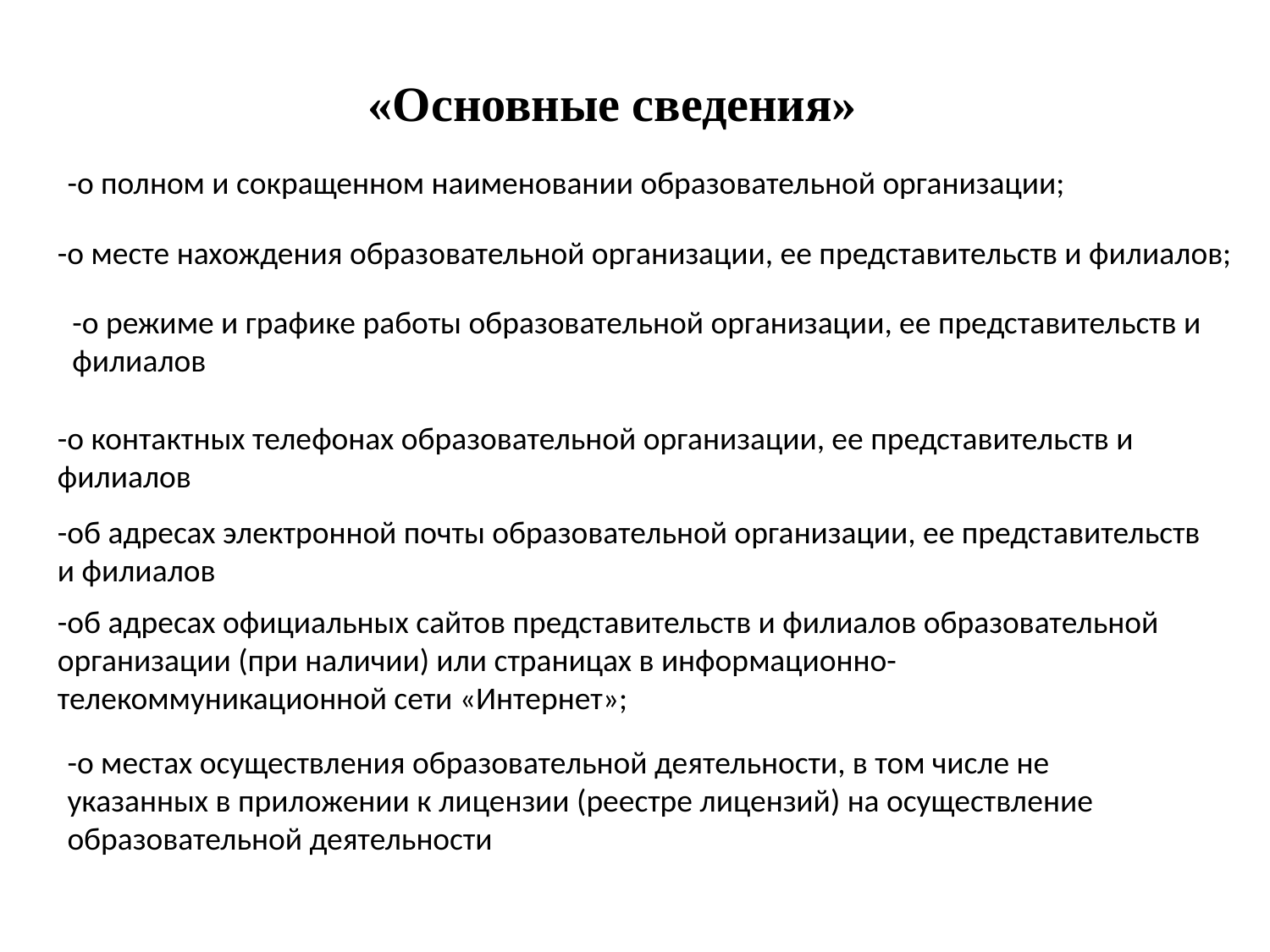

«Основные сведения»
-о полном и сокращенном наименовании образовательной организации;
-о месте нахождения образовательной организации, ее представительств и филиалов;
-о режиме и графике работы образовательной организации, ее представительств и филиалов
-о контактных телефонах образовательной организации, ее представительств и филиалов
-об адресах электронной почты образовательной организации, ее представительств и филиалов
-об адресах официальных сайтов представительств и филиалов образовательной организации (при наличии) или страницах в информационно-телекоммуникационной сети «Интернет»;
-о местах осуществления образовательной деятельности, в том числе не указанных в приложении к лицензии (реестре лицензий) на осуществление образовательной деятельности